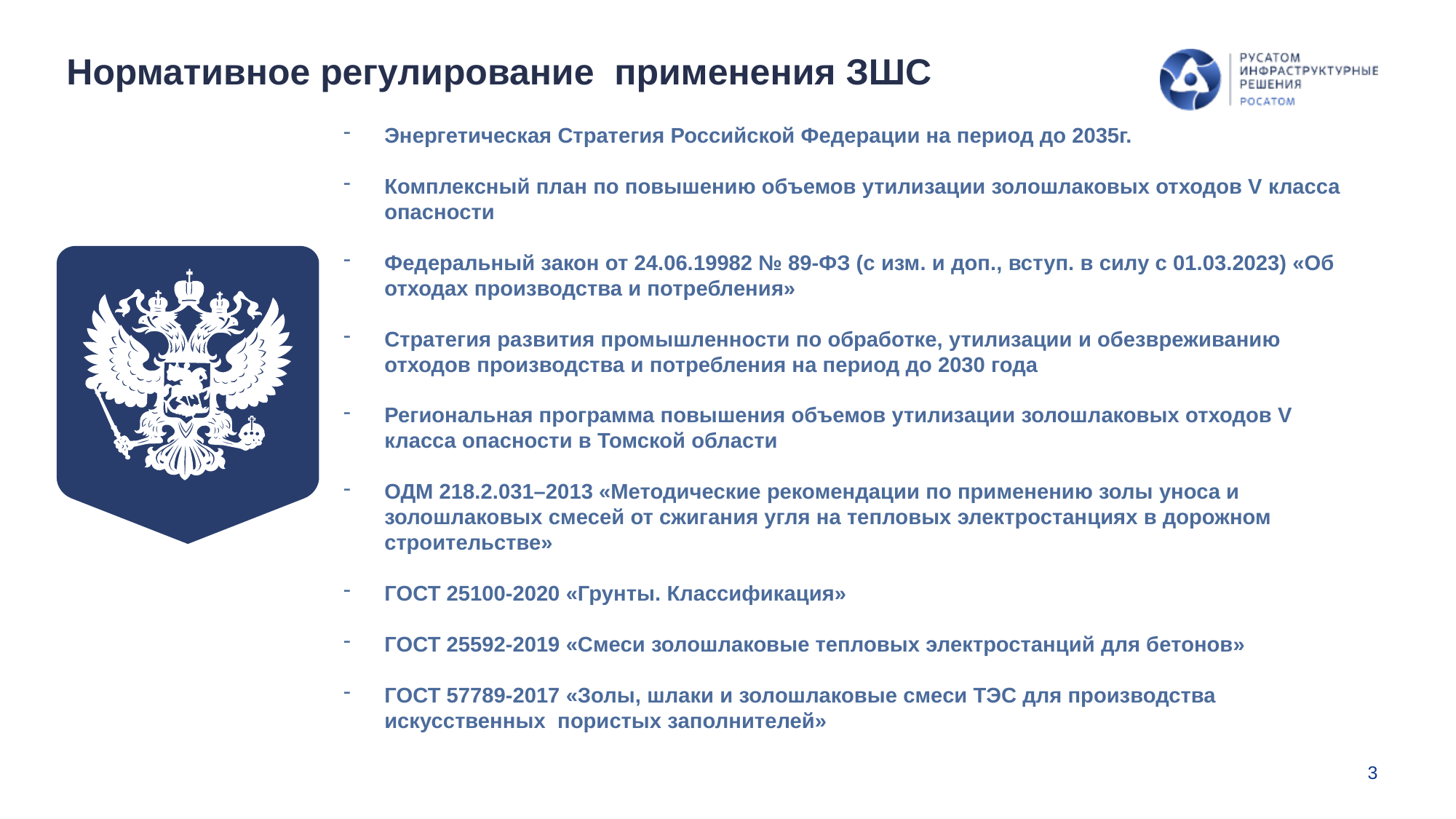

Нормативное регулирование  применения ЗШС
Энергетическая Стратегия Российской Федерации на период до 2035г.

Комплексный план по повышению объемов утилизации золошлаковых отходов V класса опасности

Федеральный закон от 24.06.19982 № 89-ФЗ (с изм. и доп., вступ. в силу с 01.03.2023) «Об отходах производства и потребления»

Стратегия развития промышленности по обработке, утилизации и обезвреживанию отходов производства и потребления на период до 2030 года

Региональная программа повышения объемов утилизации золошлаковых отходов V класса опасности в Томской области

ОДМ 218.2.031–2013 «Методические рекомендации по применению золы уноса и золошлаковых смесей от сжигания угля на тепловых электростанциях в дорожном строительстве»

ГОСТ 25100-2020 «Грунты. Классификация»

ГОСТ 25592-2019 «Смеси золошлаковые тепловых электростанций для бетонов»

ГОСТ 57789-2017 «Золы, шлаки и золошлаковые смеси ТЭС для производства искусственных  пористых заполнителей»